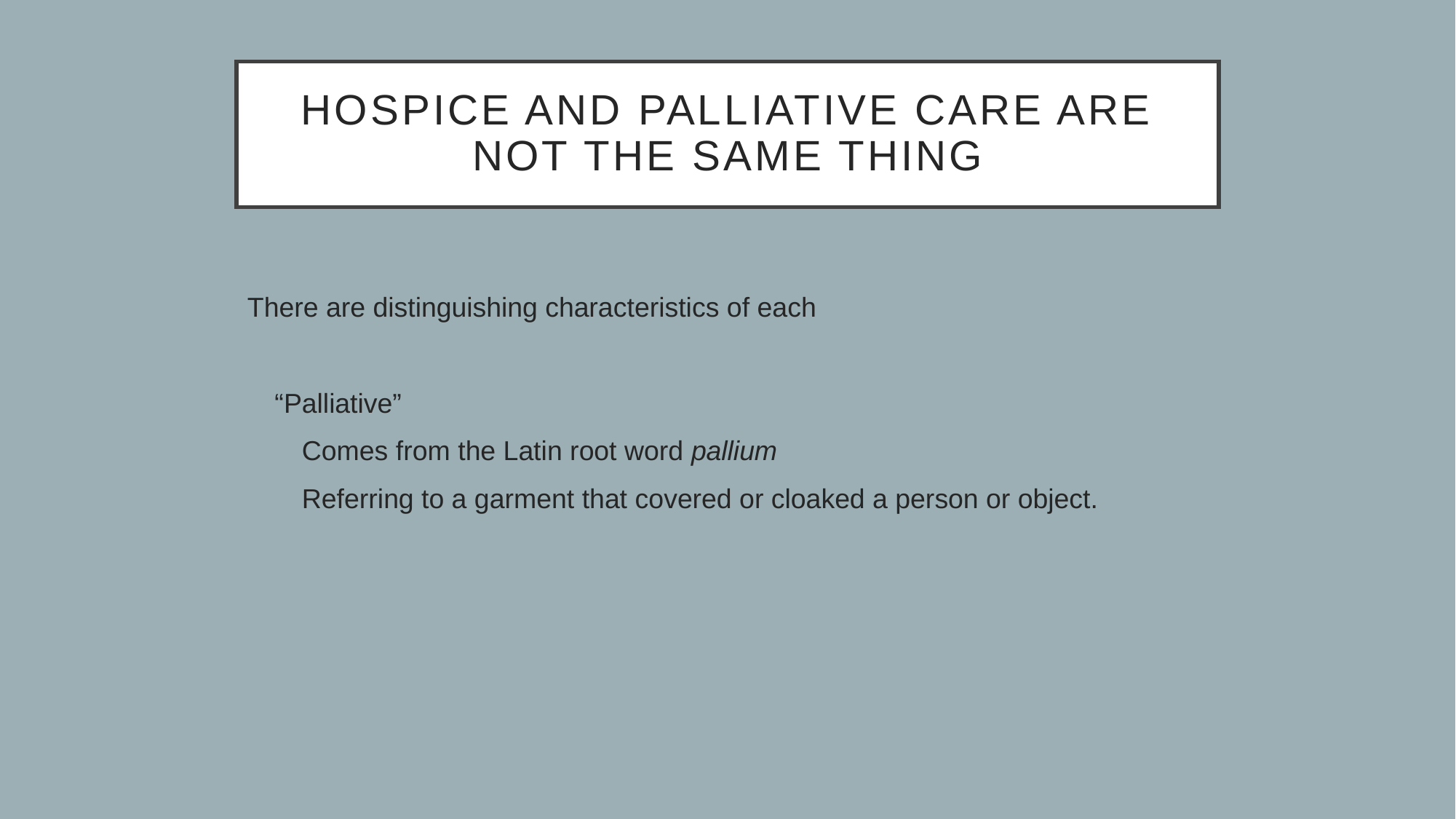

# Hospice and Palliative Care are not the same thing
There are distinguishing characteristics of each

“Palliative”
Comes from the Latin root word pallium
Referring to a garment that covered or cloaked a person or object.